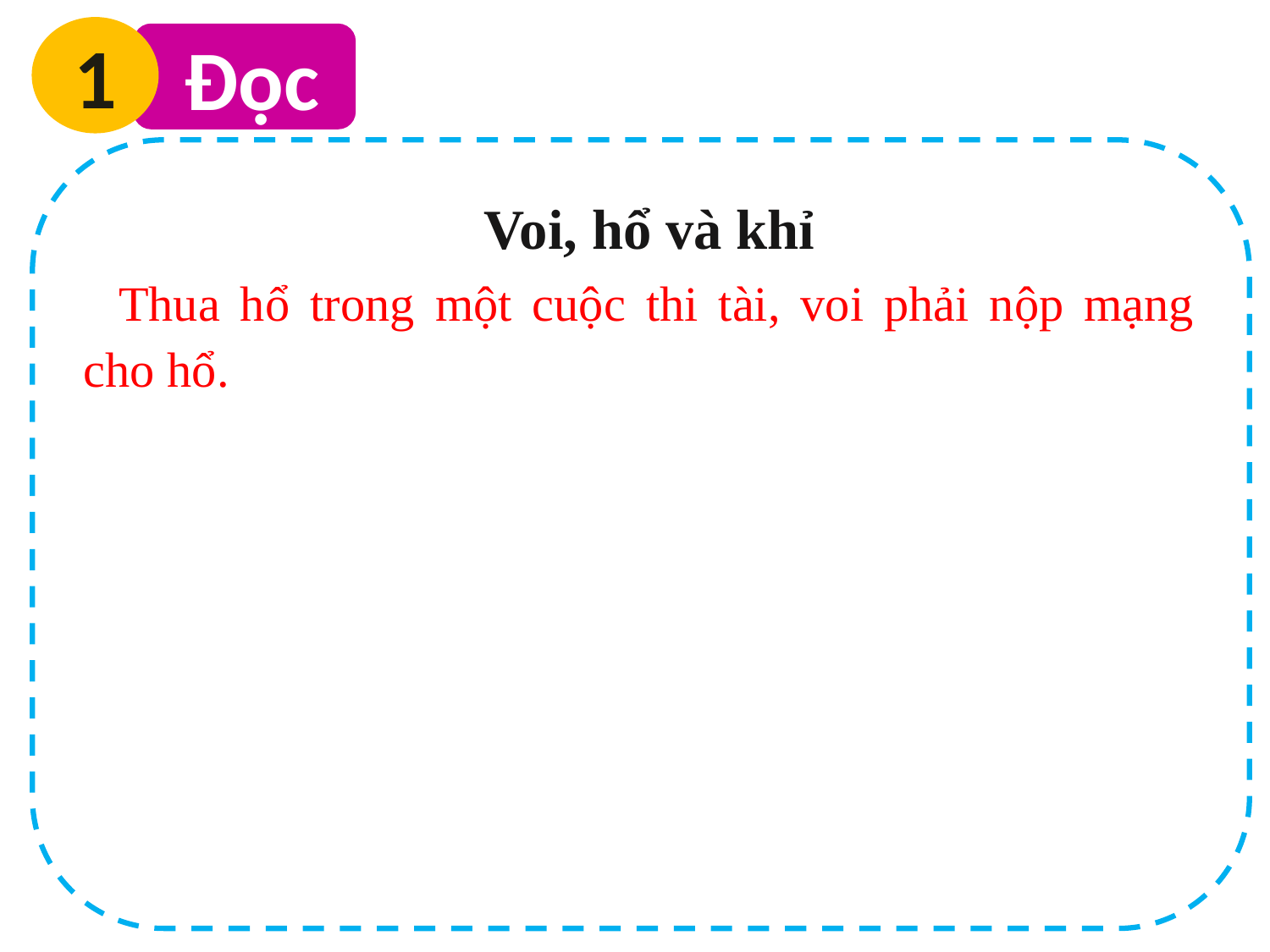

1
 Đọc
Voi, hổ và khỉ
Thua hổ trong một cuộc thi tài, voi phải nộp mạng cho hổ.